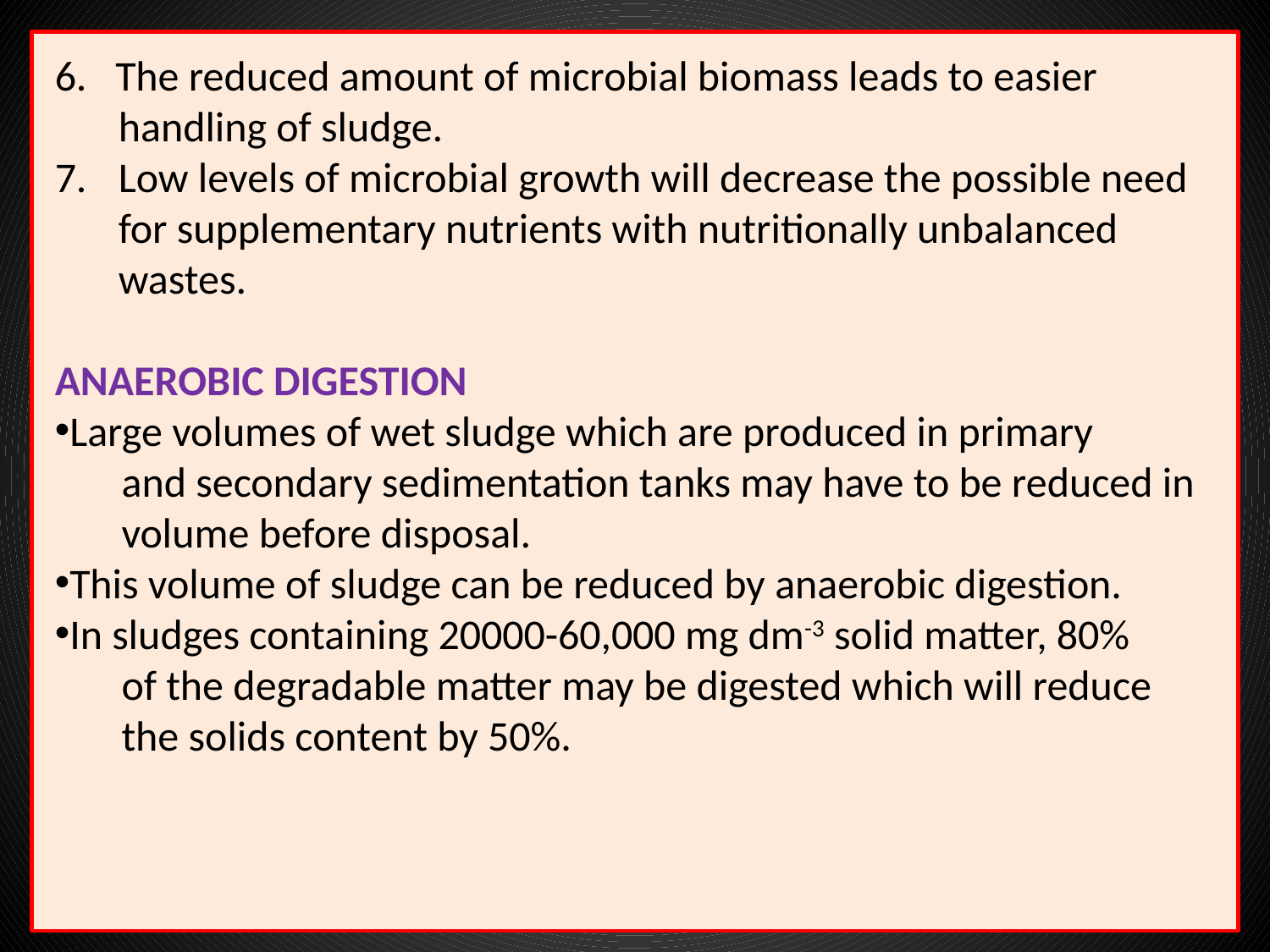

6.   The reduced amount of microbial biomass leads to easier handling of sludge.
Low levels of microbial growth will decrease the possible need for supplementary nutrients with nutritionally unbalanced wastes.

ANAEROBIC DIGESTION
Large volumes of wet sludge which are produced in primary
       and secondary sedimentation tanks may have to be reduced in
       volume before disposal.
This volume of sludge can be reduced by anaerobic digestion.
In sludges containing 20000-60,000 mg dm-3 solid matter, 80%
       of the degradable matter may be digested which will reduce
       the solids content by 50%.